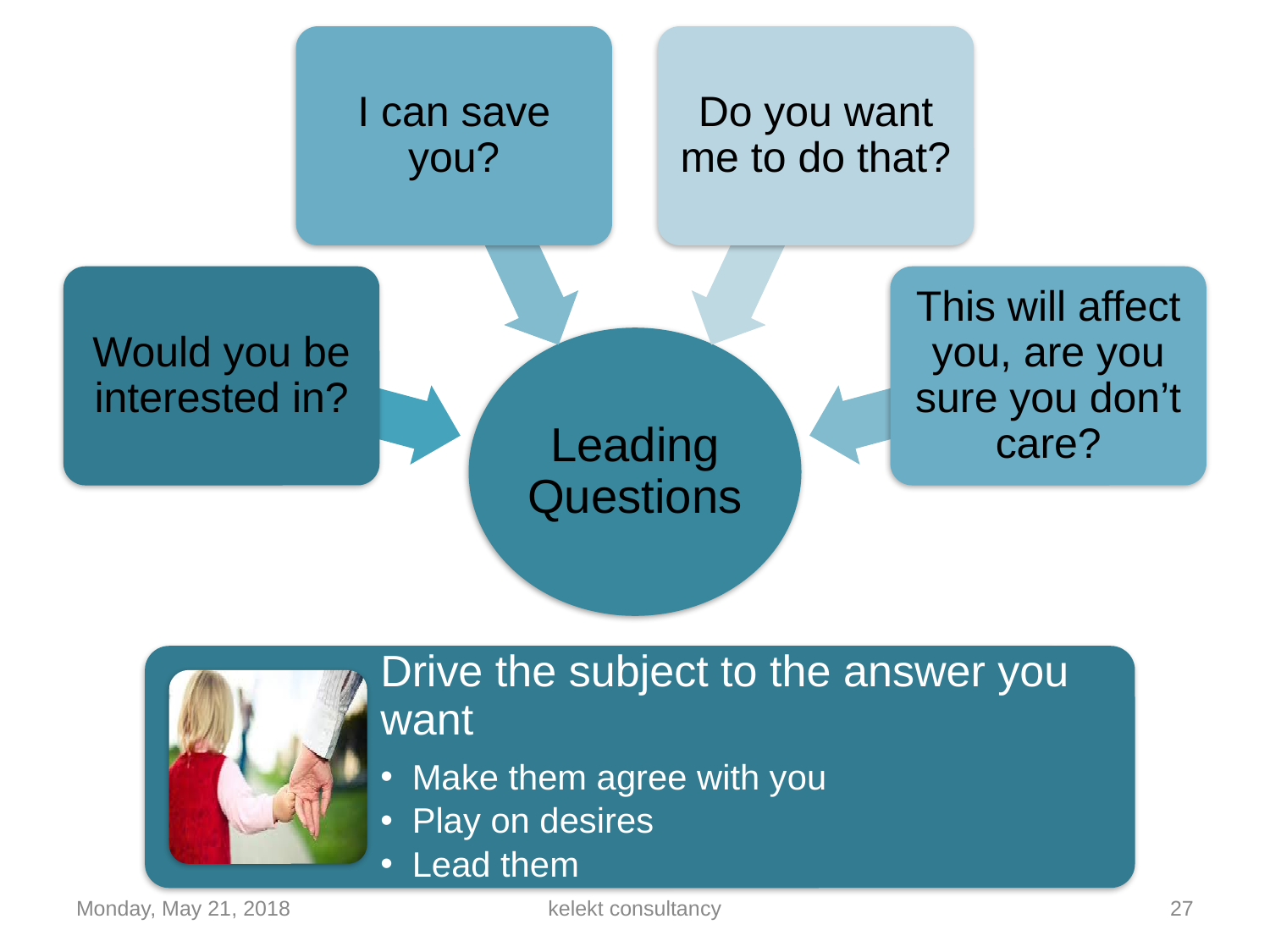

I can save you?
Do you want me to do that?

Would you be interested in?
This will affect you, are you sure you don’t care?

Leading Questions

Drive the subject to the answer you want
Make them agree with you
Play on desires
Lead them

Monday, May 21, 2018
kelekt consultancy
27